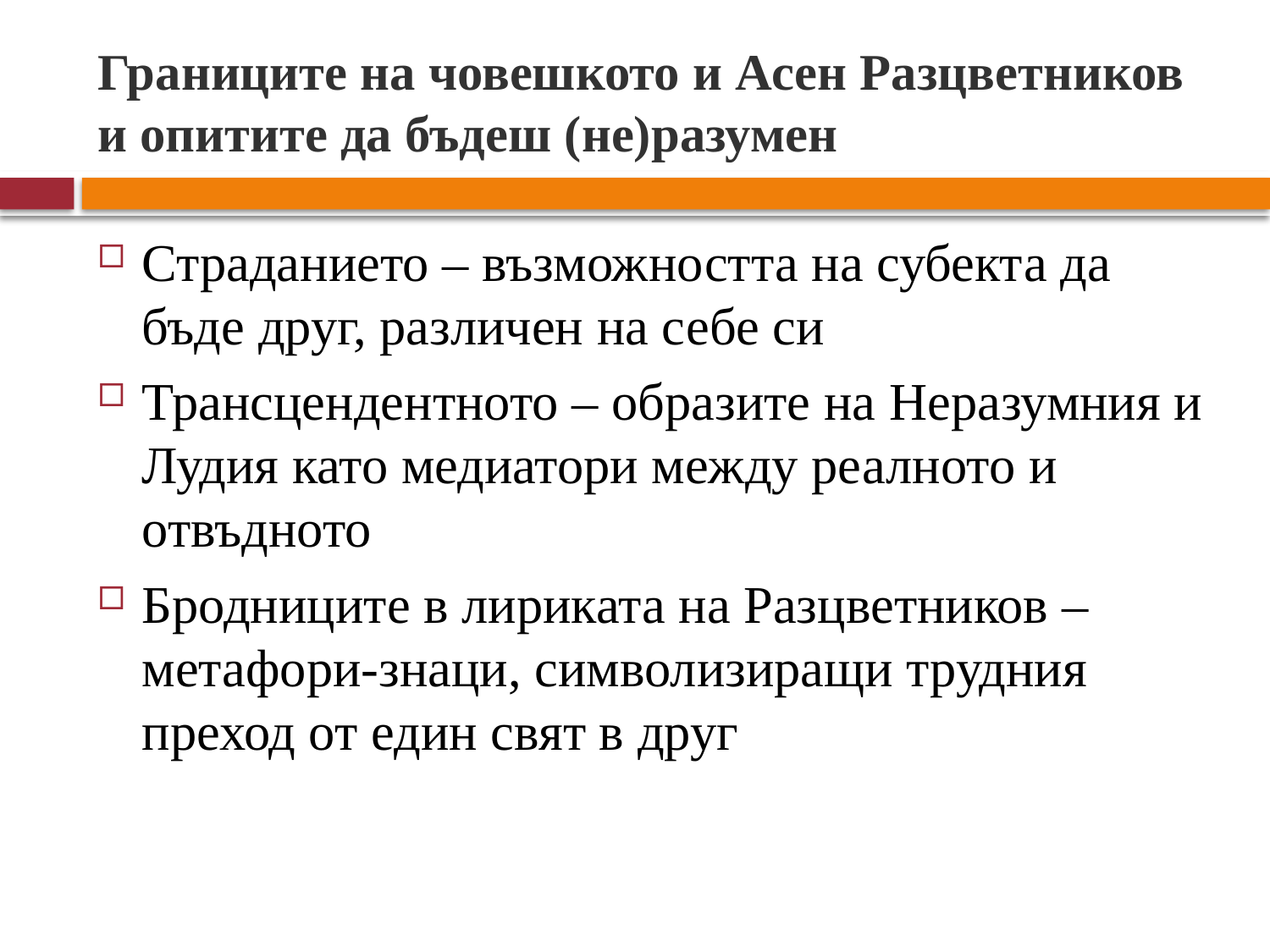

# Границите на човешкото и Асен Разцветников и опитите да бъдеш (не)разумен
Страданието – възможността на субекта да бъде друг, различен на себе си
Трансцендентното – образите на Неразумния и Лудия като медиатори между реалното и отвъдното
Бродниците в лириката на Разцветников – метафори-знаци, символизиращи трудния преход от един свят в друг